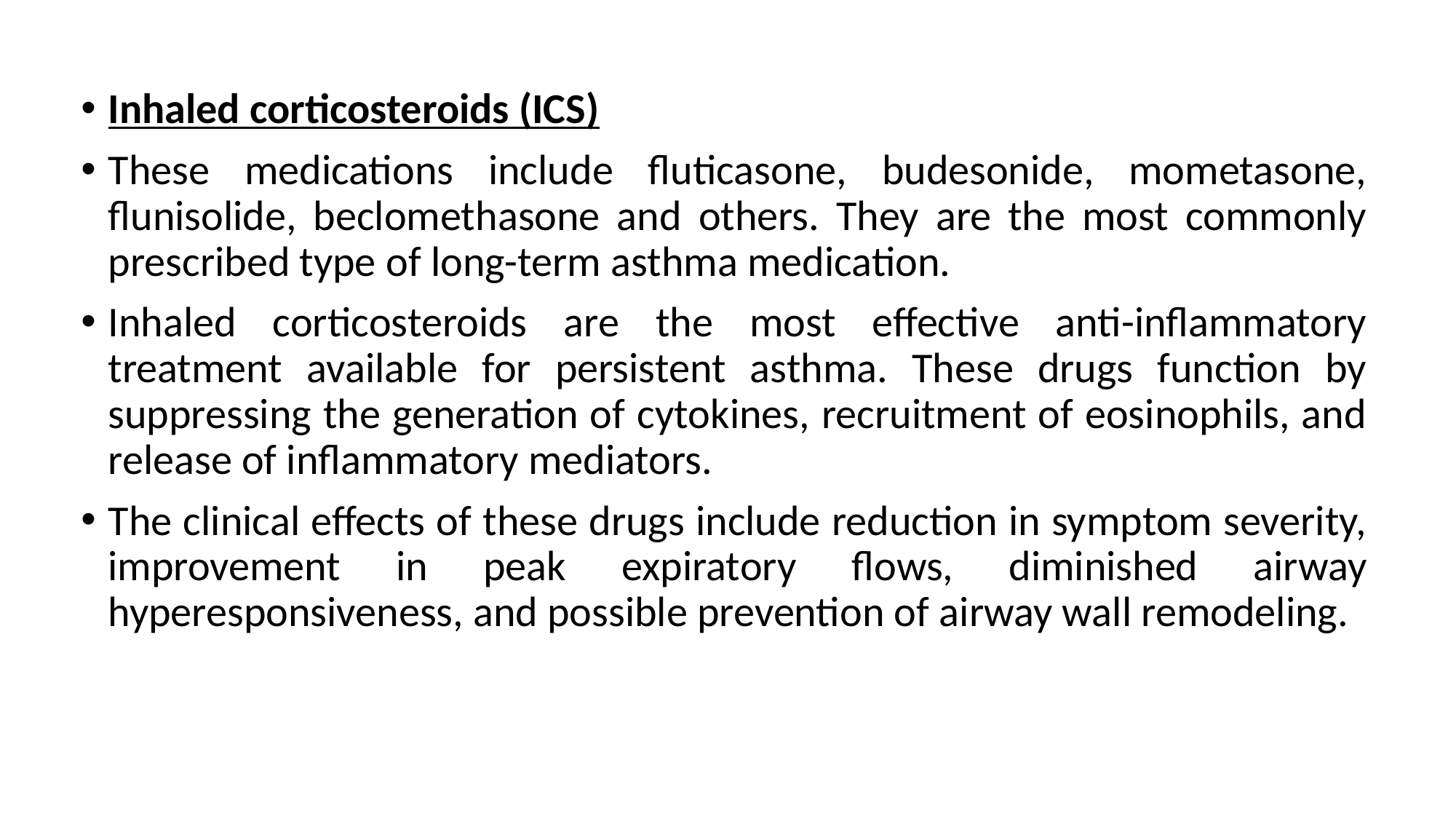

Inhaled corticosteroids (ICS)
These medications include fluticasone, budesonide, mometasone, flunisolide, beclomethasone and others. They are the most commonly prescribed type of long-term asthma medication.
Inhaled corticosteroids are the most effective anti-inflammatory treatment available for persistent asthma. These drugs function by suppressing the generation of cytokines, recruitment of eosinophils, and release of inflammatory mediators.
The clinical effects of these drugs include reduction in symptom severity, improvement in peak expiratory flows, diminished airway hyperesponsiveness, and possible prevention of airway wall remodeling.